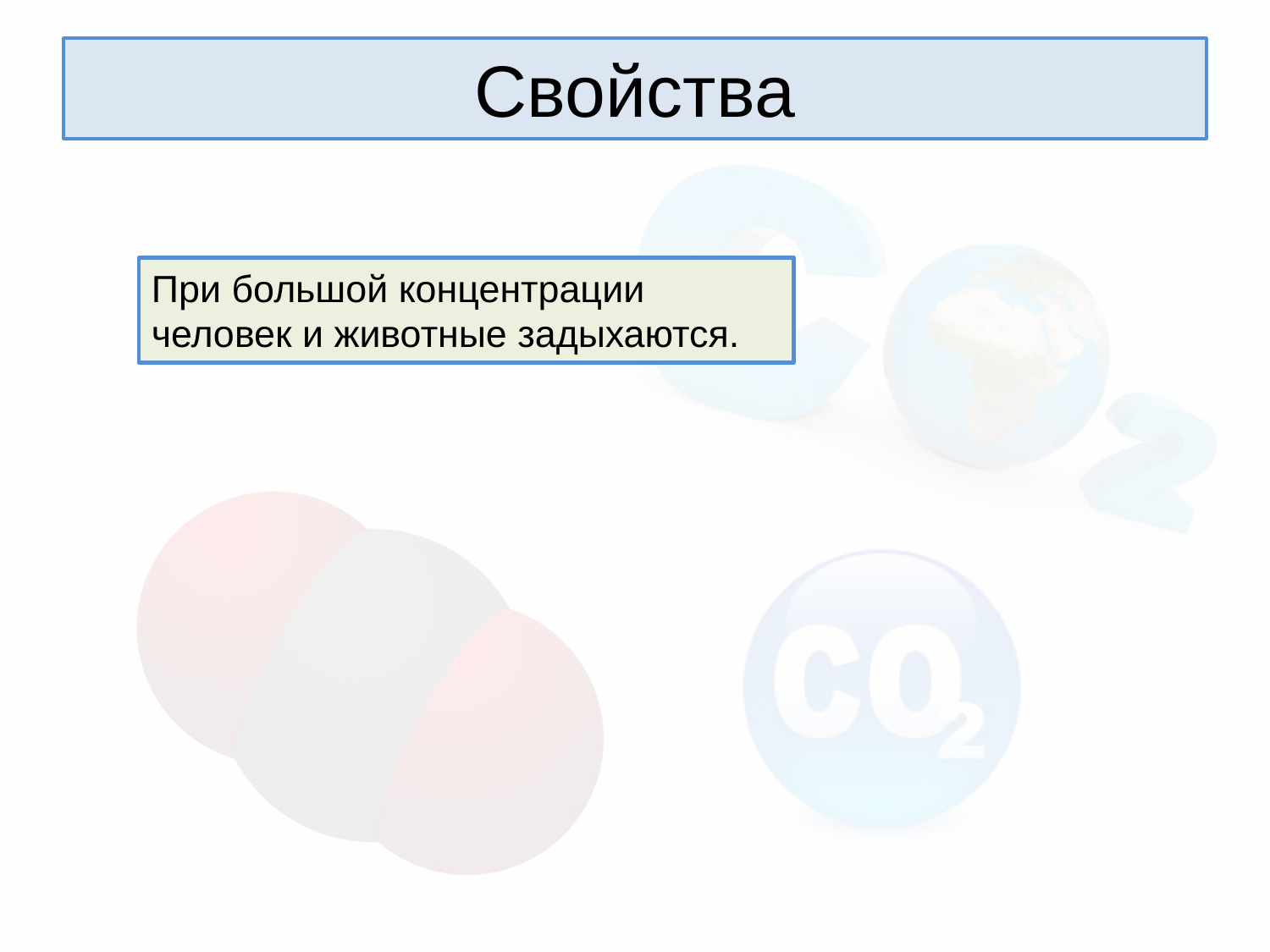

# Свойства
При большой концентрации человек и животные задыхаются.